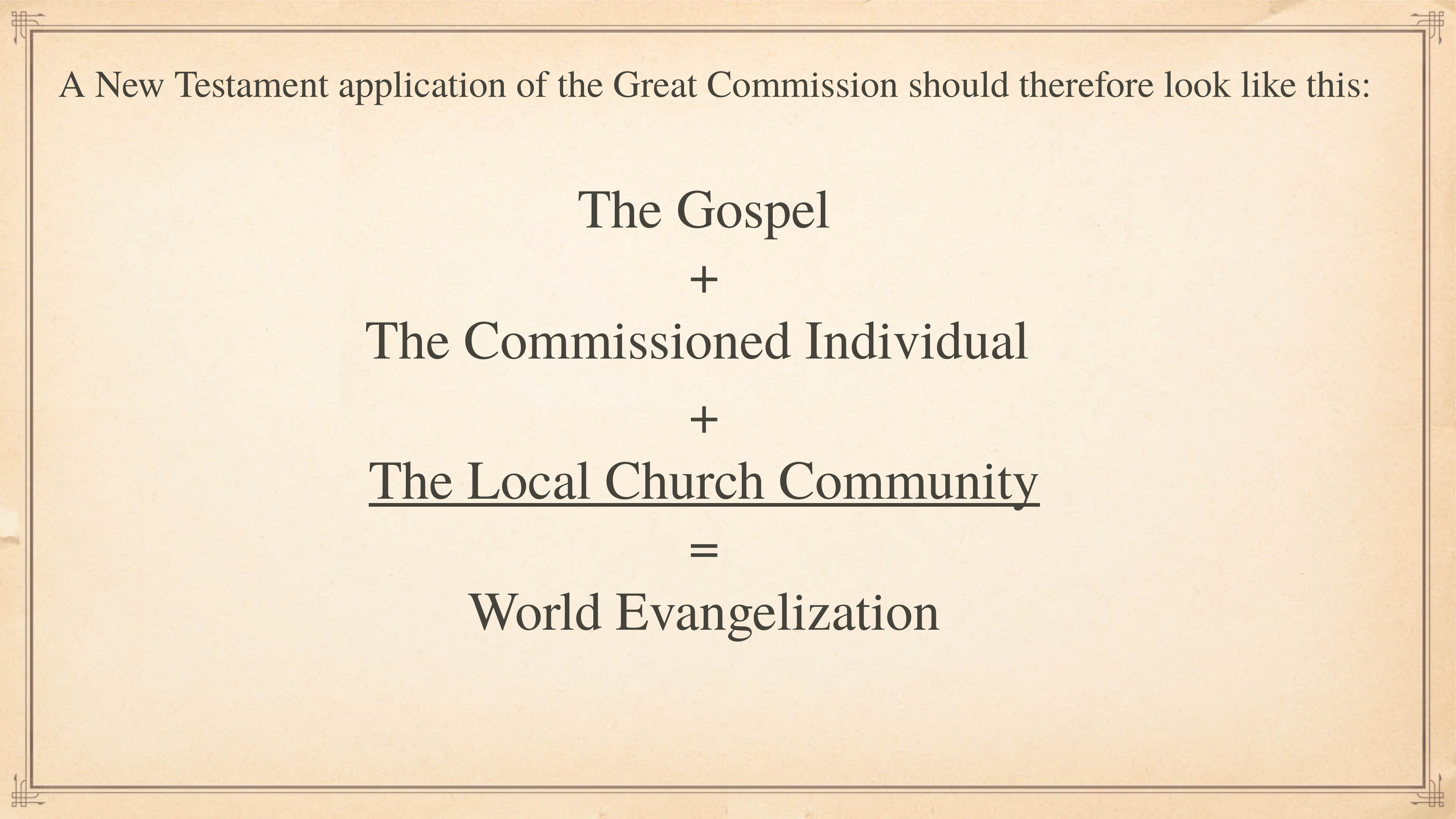

A New Testament application of the Great Commission should therefore look like this:

The Gospel
+
The Commissioned Individual
+
The Local Church Community
=
World Evangelization